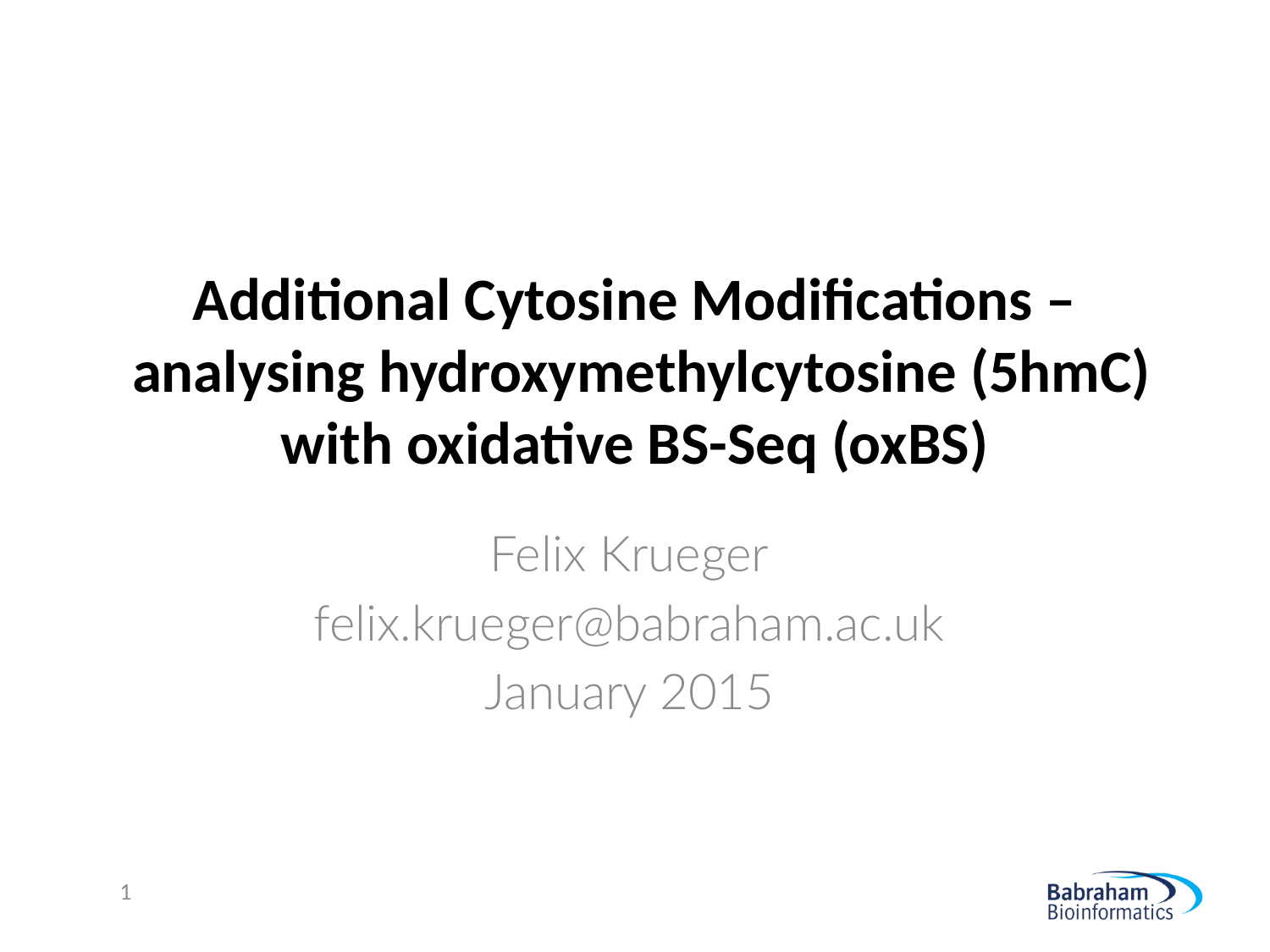

# Additional Cytosine Modifications – analysing hydroxymethylcytosine (5hmC) with oxidative BS-Seq (oxBS)
Felix Krueger
felix.krueger@babraham.ac.uk
January 2015
1